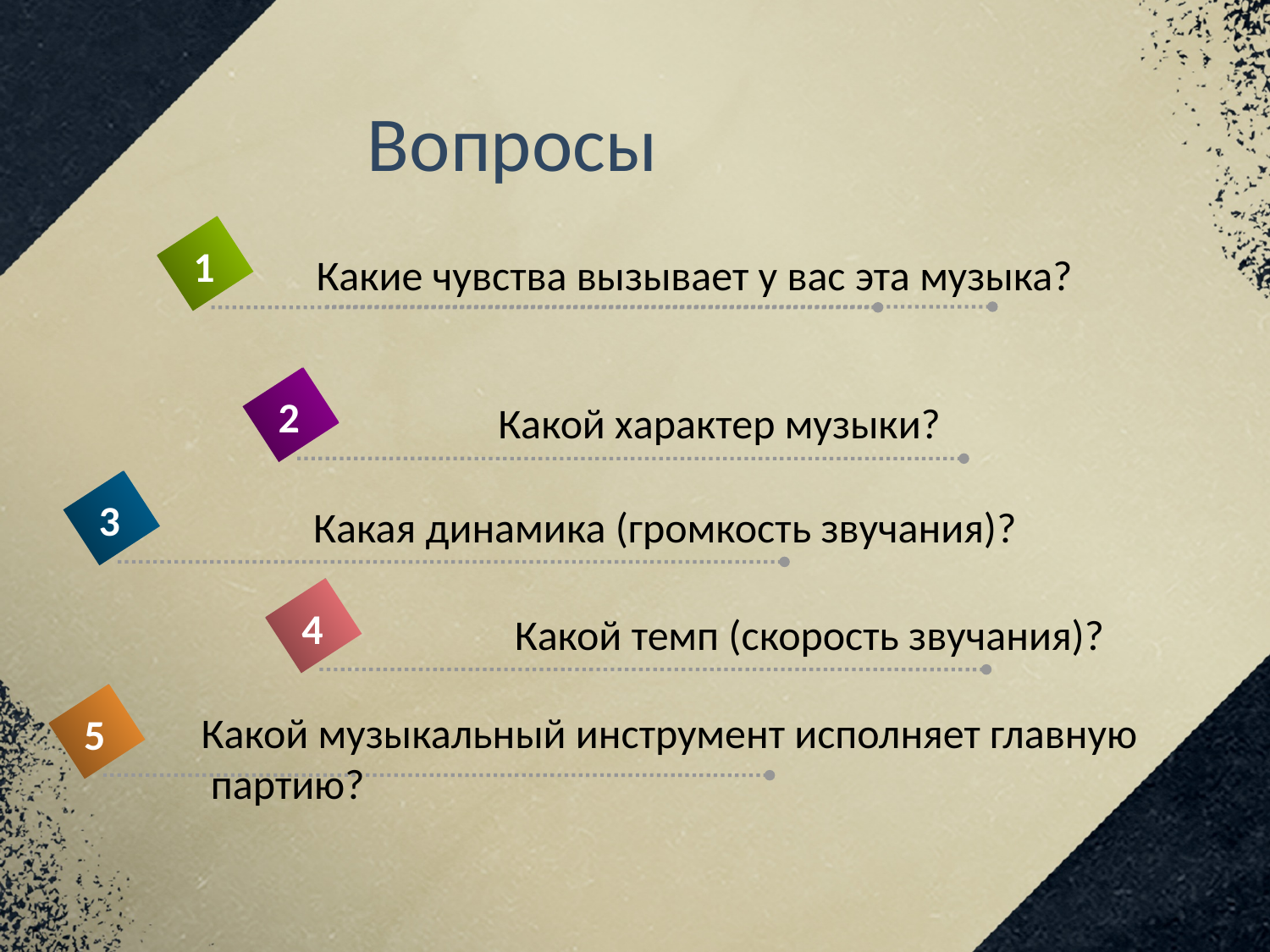

# Вопросы

1

Какие чувства вызывает у вас эта музыка?

2
Какой характер музыки?

3
Какая динамика (громкость звучания)?

4
Какой темп (скорость звучания)?

Какой музыкальный инструмент исполняет главную
 партию?
5